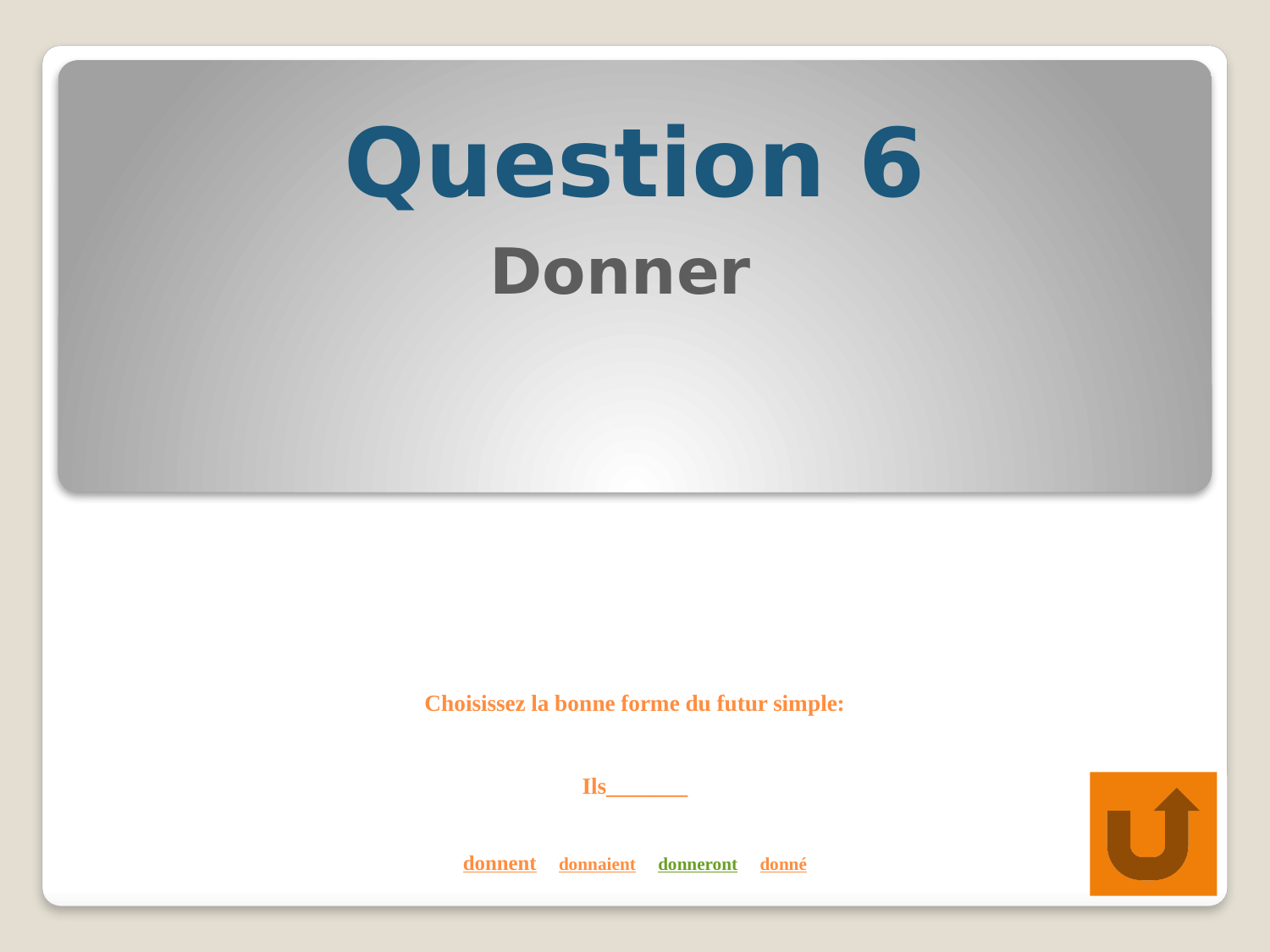

Question 6
Donner
# Choisissez la bonne forme du futur simple: Ils_______ donnent     donnaient     donneront     donné